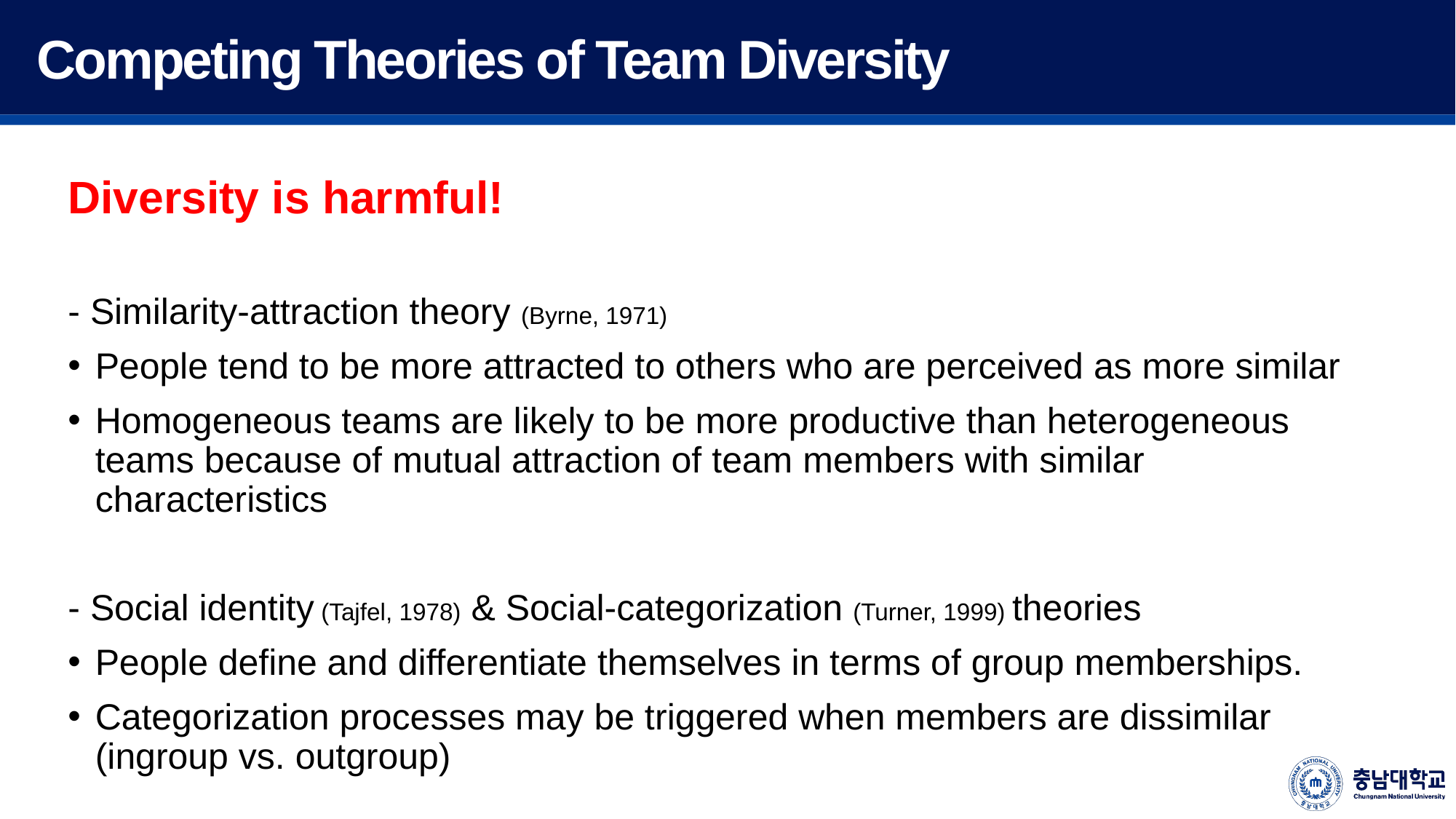

Competing Theories of Team Diversity
Diversity is harmful!

- Similarity-attraction theory (Byrne, 1971)
People tend to be more attracted to others who are perceived as more similar
Homogeneous teams are likely to be more productive than heterogeneous teams because of mutual attraction of team members with similar characteristics

- Social identity (Tajfel, 1978) & Social-categorization (Turner, 1999) theories
People define and differentiate themselves in terms of group memberships.
Categorization processes may be triggered when members are dissimilar
(ingroup vs. outgroup)